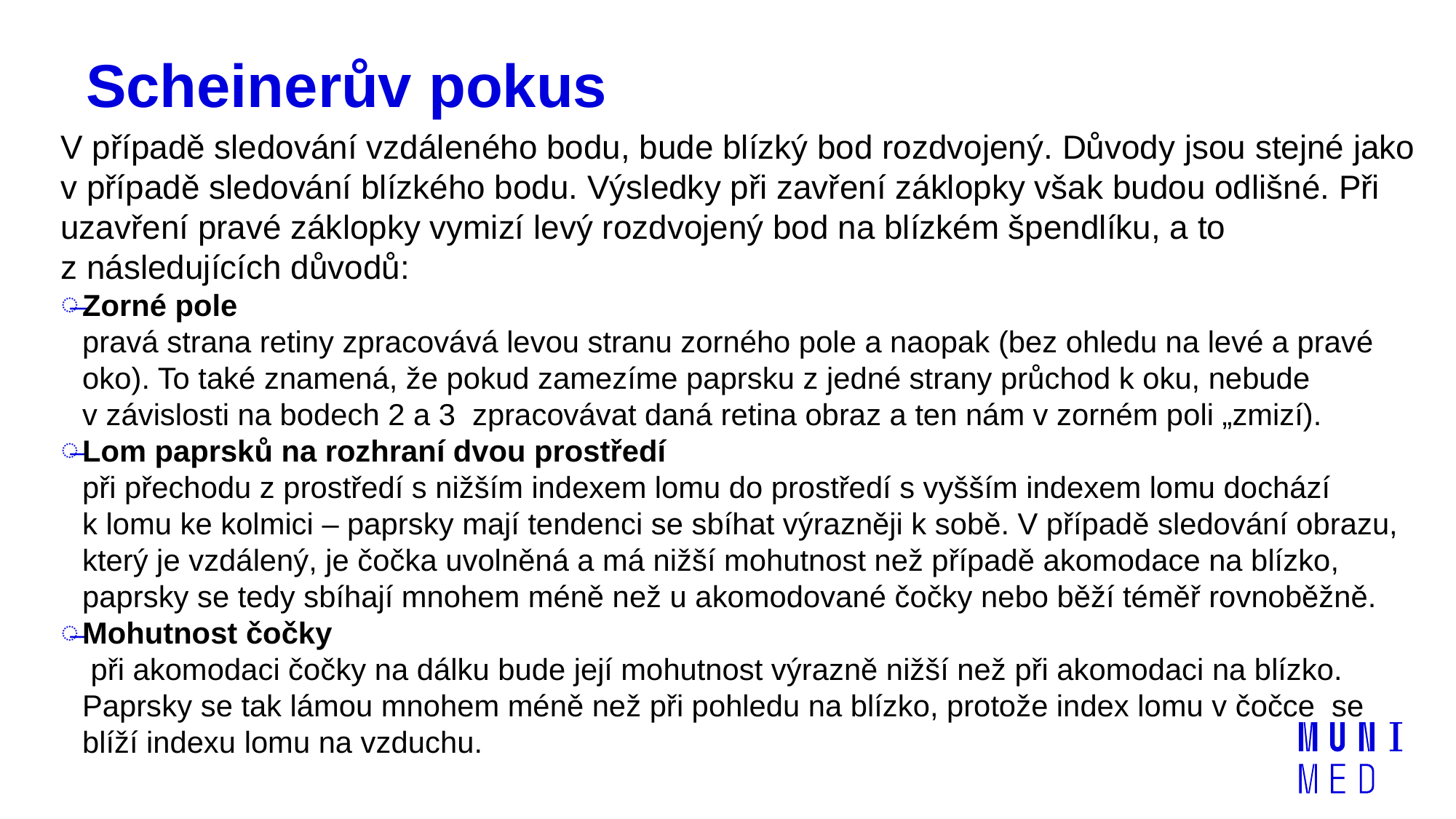

# Scheinerův pokus
V případě sledování vzdáleného bodu, bude blízký bod rozdvojený. Důvody jsou stejné jako v případě sledování blízkého bodu. Výsledky při zavření záklopky však budou odlišné. Při uzavření pravé záklopky vymizí levý rozdvojený bod na blízkém špendlíku, a to z následujících důvodů:
Zorné pole
pravá strana retiny zpracovává levou stranu zorného pole a naopak (bez ohledu na levé a pravé oko). To také znamená, že pokud zamezíme paprsku z jedné strany průchod k oku, nebude v závislosti na bodech 2 a 3  zpracovávat daná retina obraz a ten nám v zorném poli „zmizí).
Lom paprsků na rozhraní dvou prostředí
při přechodu z prostředí s nižším indexem lomu do prostředí s vyšším indexem lomu dochází k lomu ke kolmici – paprsky mají tendenci se sbíhat výrazněji k sobě. V případě sledování obrazu, který je vzdálený, je čočka uvolněná a má nižší mohutnost než případě akomodace na blízko, paprsky se tedy sbíhají mnohem méně než u akomodované čočky nebo běží téměř rovnoběžně.
Mohutnost čočky
 při akomodaci čočky na dálku bude její mohutnost výrazně nižší než při akomodaci na blízko. Paprsky se tak lámou mnohem méně než při pohledu na blízko, protože index lomu v čočce  se blíží indexu lomu na vzduchu.